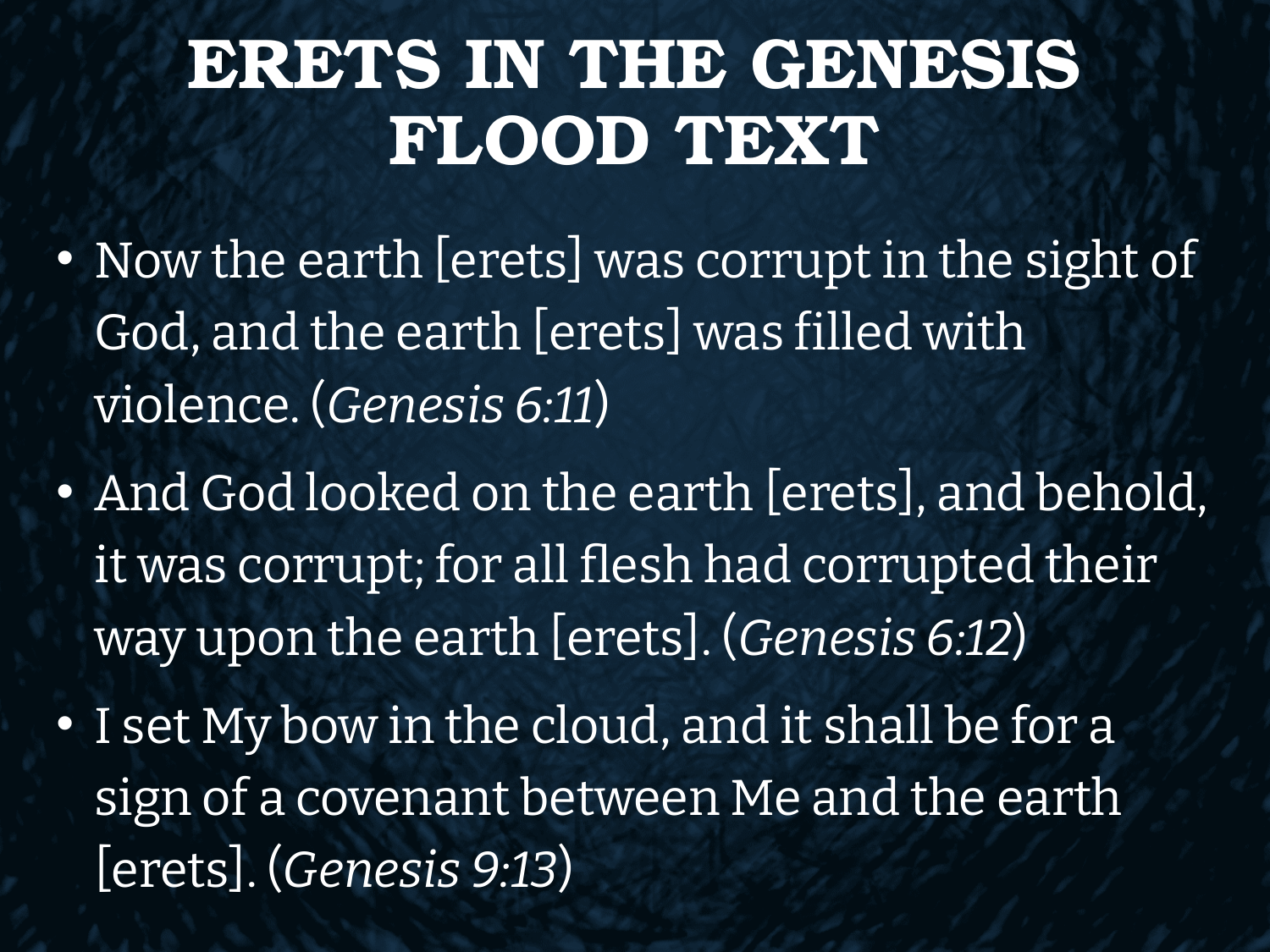

# Erets in the Genesis Flood Text
Now the earth [erets] was corrupt in the sight of God, and the earth [erets] was filled with violence. (Genesis 6:11)
And God looked on the earth [erets], and behold, it was corrupt; for all flesh had corrupted their way upon the earth [erets]. (Genesis 6:12)
I set My bow in the cloud, and it shall be for a sign of a covenant between Me and the earth [erets]. (Genesis 9:13)